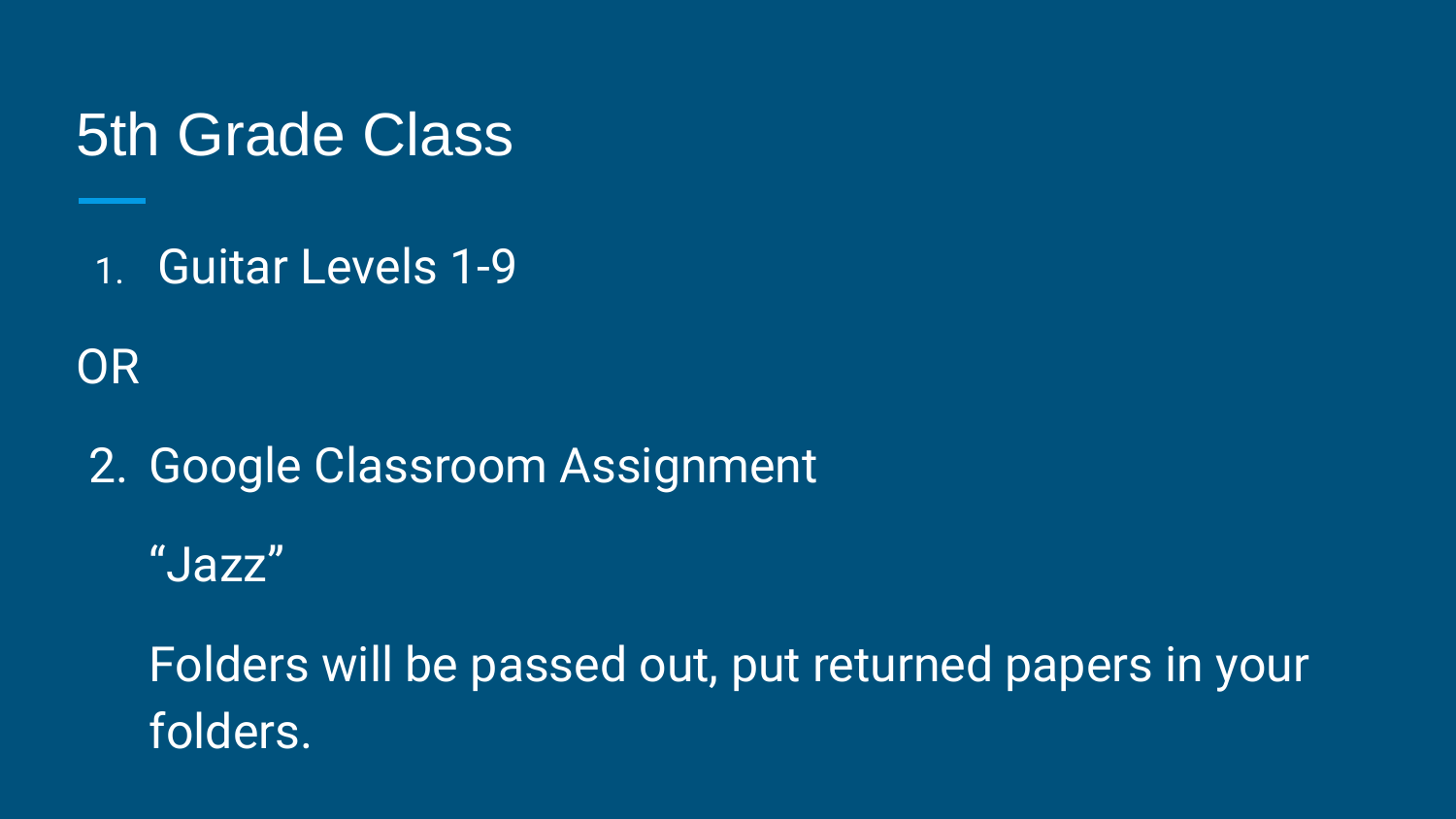

# 5th Grade Class
 Guitar Levels 1-9
OR
Google Classroom Assignment
“Jazz”
Folders will be passed out, put returned papers in your folders.